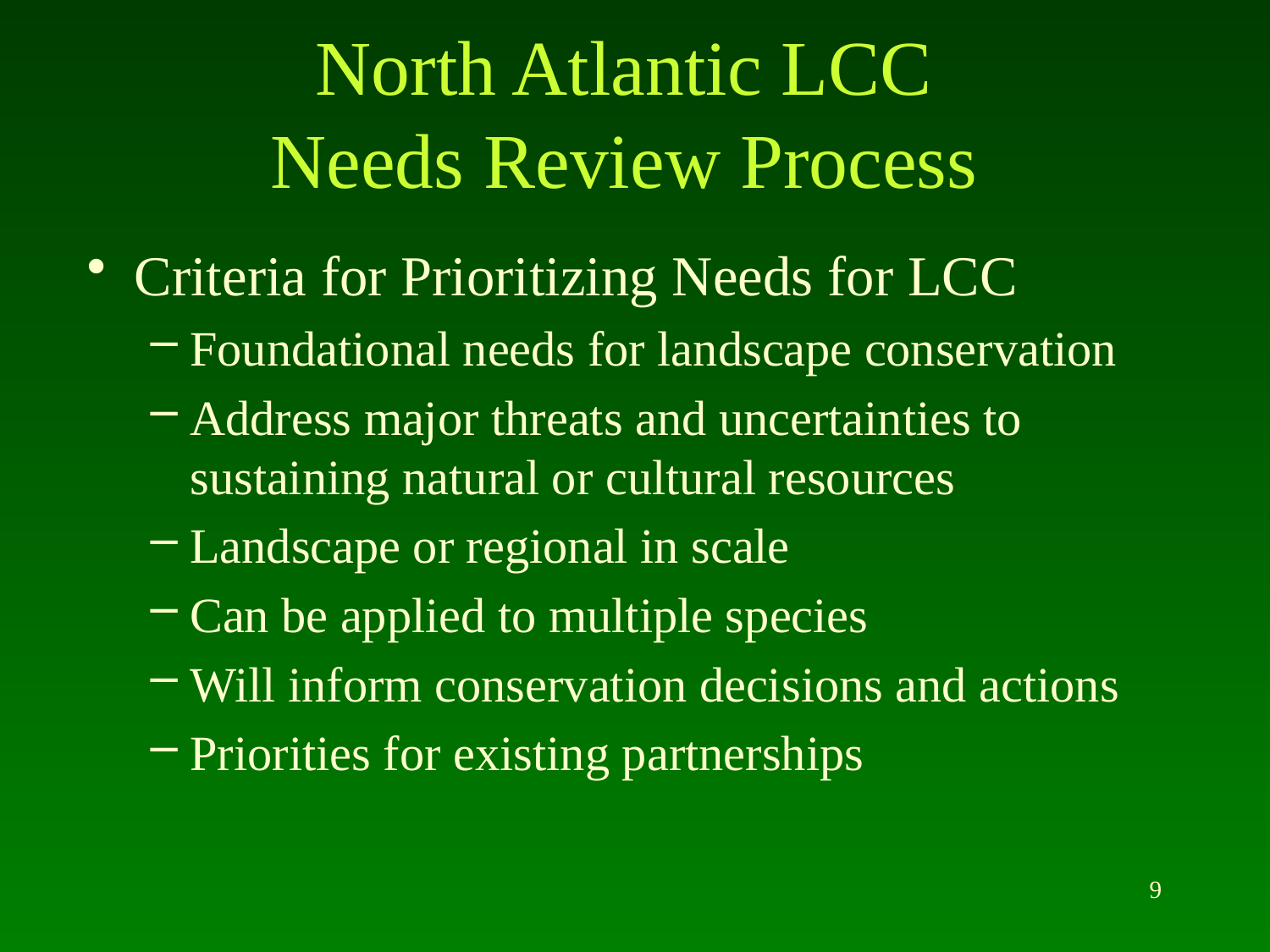

# North Atlantic LCC Needs Review Process
Criteria for Prioritizing Needs for LCC
Foundational needs for landscape conservation
Address major threats and uncertainties to sustaining natural or cultural resources
Landscape or regional in scale
Can be applied to multiple species
Will inform conservation decisions and actions
Priorities for existing partnerships

9